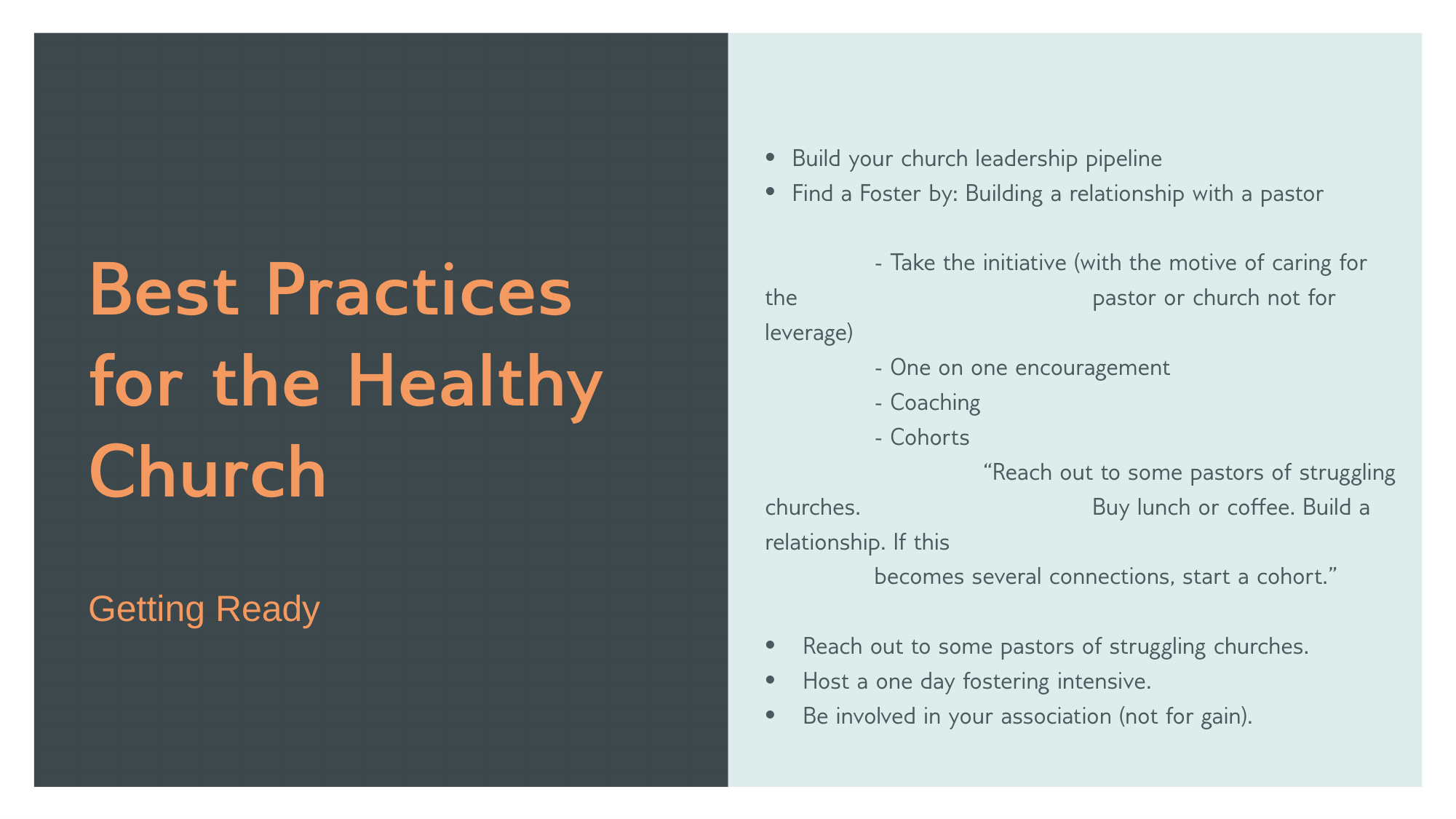

Build your church leadership pipeline
Find a Foster by: Building a relationship with a pastor

	- Take the initiative (with the motive of caring for the 			pastor or church not for leverage)
	- One on one encouragement
	- Coaching
	- Cohorts
		“Reach out to some pastors of struggling churches. 			Buy lunch or coffee. Build a relationship. If this 					becomes several connections, start a cohort.”

Reach out to some pastors of struggling churches.
Host a one day fostering intensive.
Be involved in your association (not for gain).

Best Practices for the Healthy Church
Getting Ready